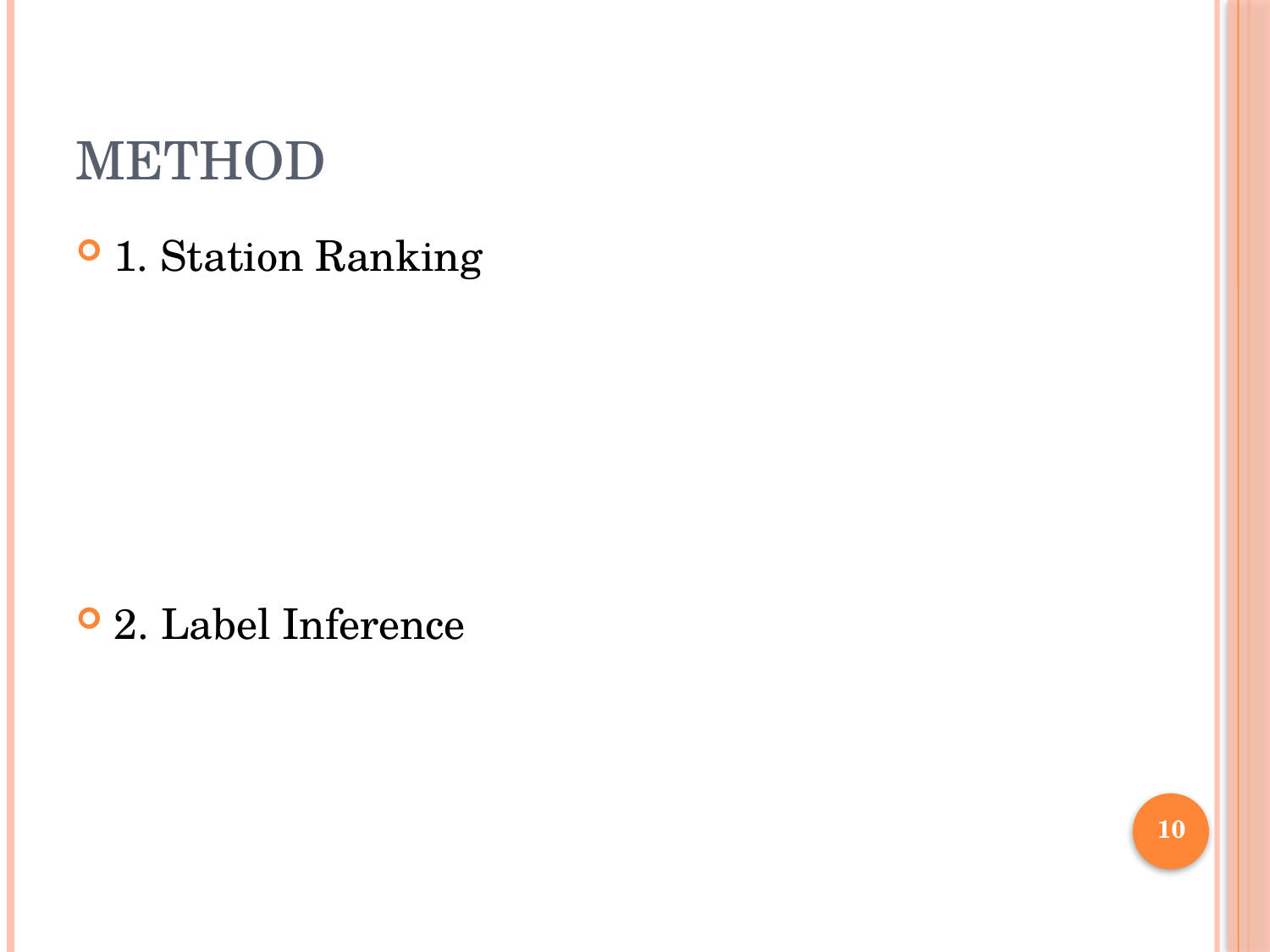

# Method
1. Station Ranking

2. Label Inference
10